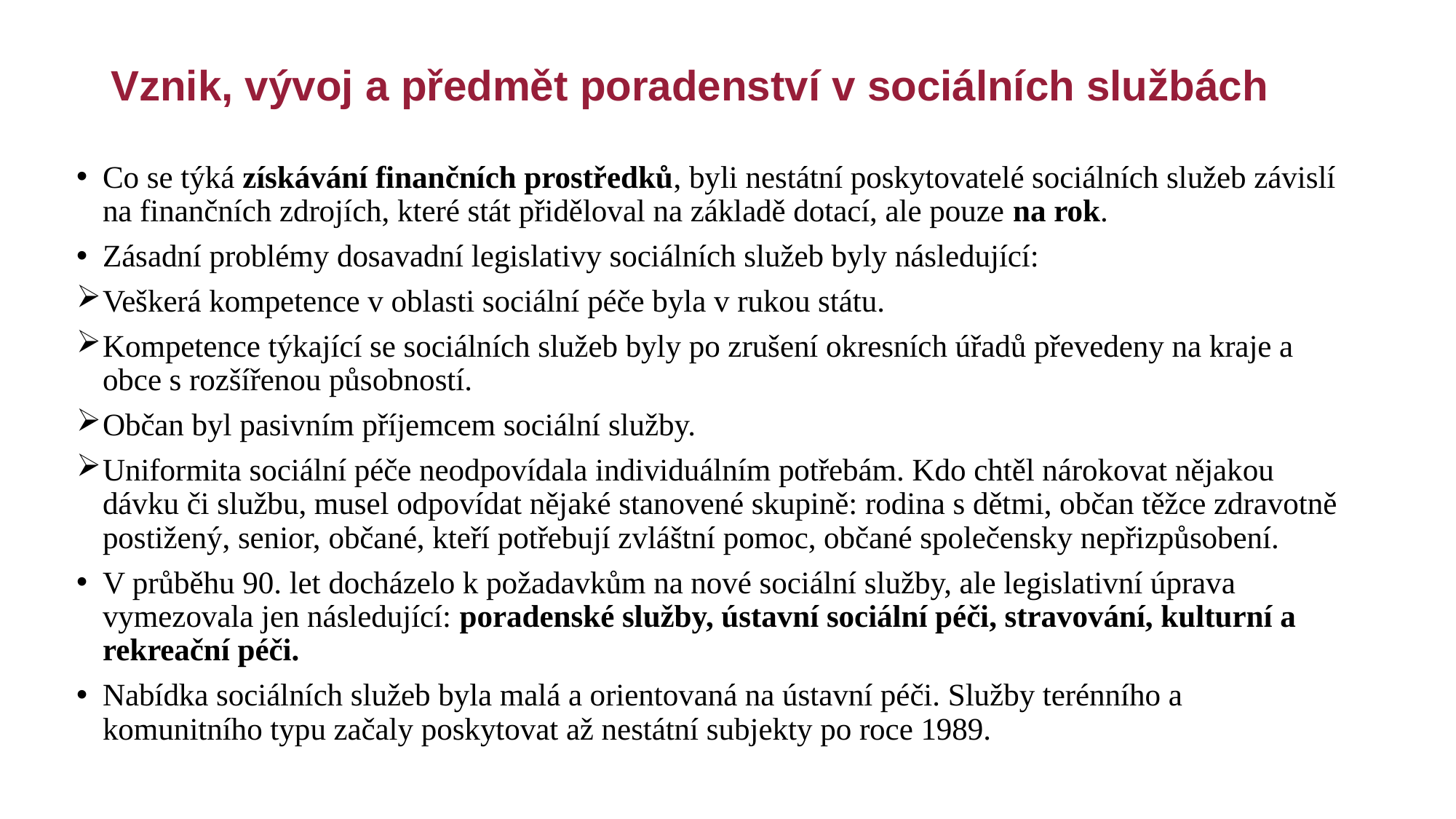

# Vznik, vývoj a předmět poradenství v sociálních službách
Co se týká získávání finančních prostředků, byli nestátní poskytovatelé sociálních služeb závislí na finančních zdrojích, které stát přiděloval na základě dotací, ale pouze na rok.
Zásadní problémy dosavadní legislativy sociálních služeb byly následující:
Veškerá kompetence v oblasti sociální péče byla v rukou státu.
Kompetence týkající se sociálních služeb byly po zrušení okresních úřadů převedeny na kraje a obce s rozšířenou působností.
Občan byl pasivním příjemcem sociální služby.
Uniformita sociální péče neodpovídala individuálním potřebám. Kdo chtěl nárokovat nějakou dávku či službu, musel odpovídat nějaké stanovené skupině: rodina s dětmi, občan těžce zdravotně postižený, senior, občané, kteří potřebují zvláštní pomoc, občané společensky nepřizpůsobení.
V průběhu 90. let docházelo k požadavkům na nové sociální služby, ale legislativní úprava vymezovala jen následující: poradenské služby, ústavní sociální péči, stravování, kulturní a rekreační péči.
Nabídka sociálních služeb byla malá a orientovaná na ústavní péči. Služby terénního a komunitního typu začaly poskytovat až nestátní subjekty po roce 1989.